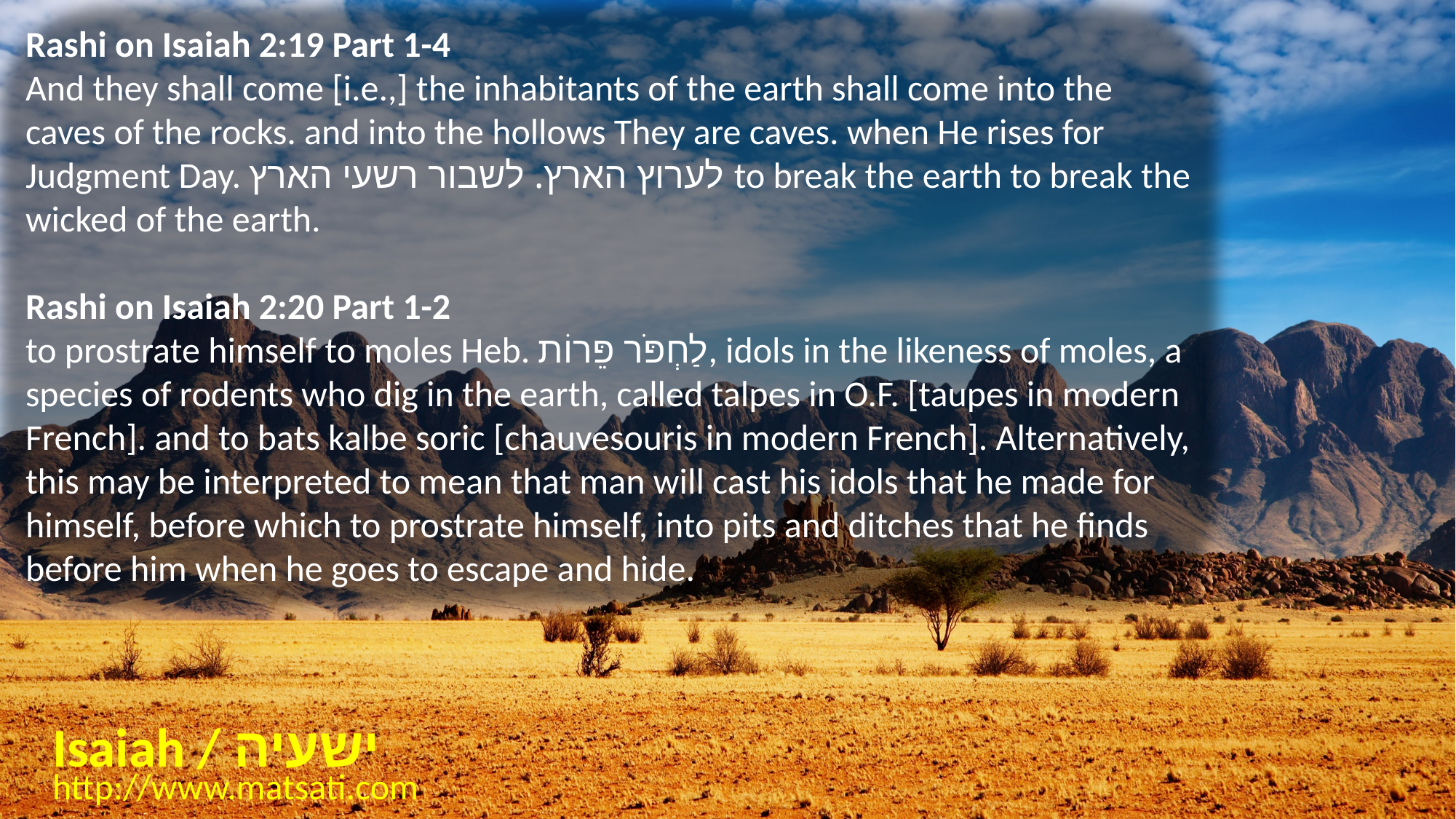

Rashi on Isaiah 2:19 Part 1-4
And they shall come [i.e.,] the inhabitants of the earth shall come into the caves of the rocks. and into the hollows They are caves. when He rises for Judgment Day. לערוץ הארץ. לשבור רשעי הארץ to break the earth to break the wicked of the earth.

Rashi on Isaiah 2:20 Part 1-2
to prostrate himself to moles Heb. לַחְפֹּר פֵּרוֹת, idols in the likeness of moles, a species of rodents who dig in the earth, called talpes in O.F. [taupes in modern French]. and to bats kalbe soric [chauvesouris in modern French]. Alternatively, this may be interpreted to mean that man will cast his idols that he made for himself, before which to prostrate himself, into pits and ditches that he finds before him when he goes to escape and hide.

Isaiah / ישעיה
http://www.matsati.com